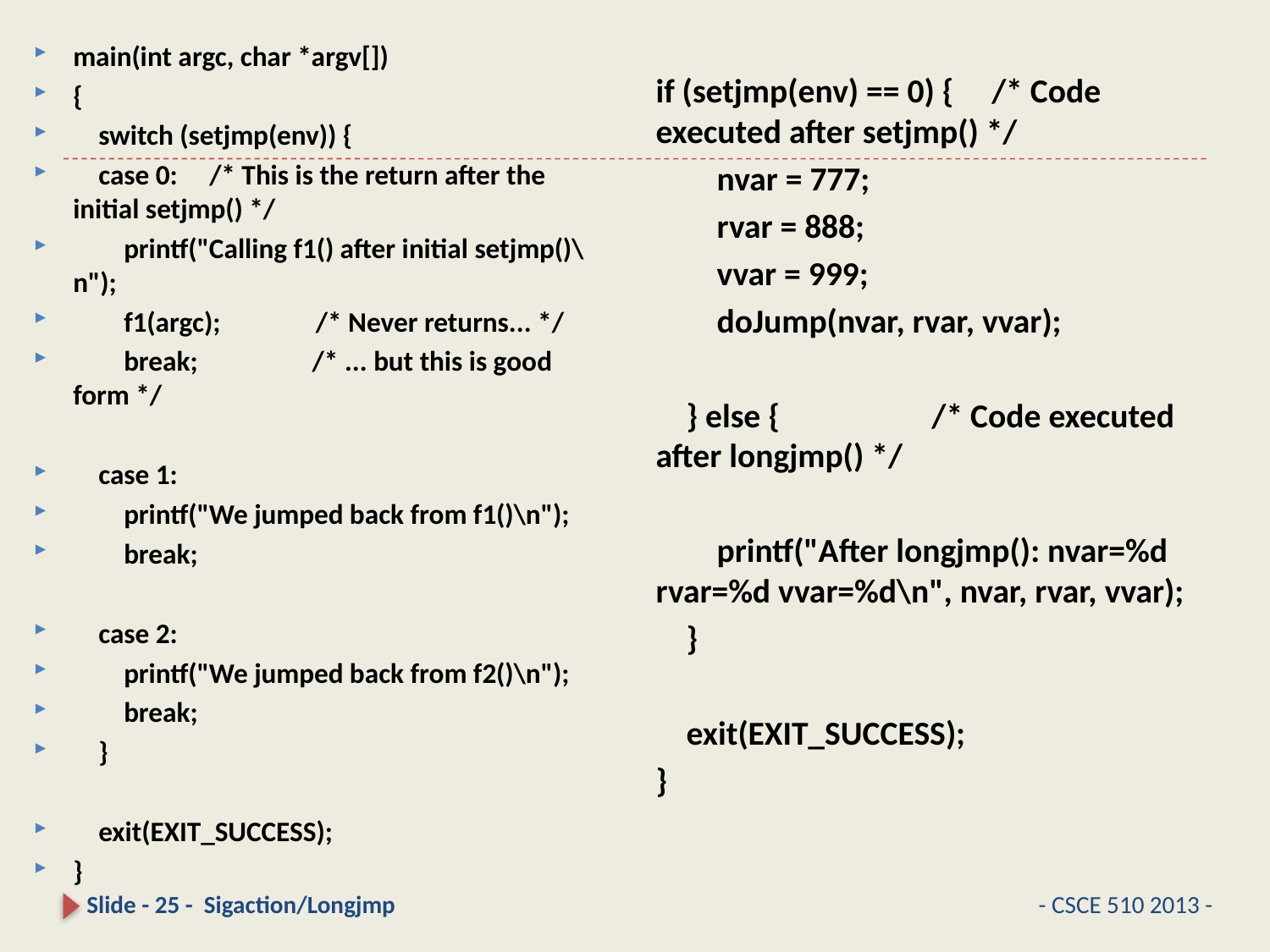

main(int argc, char *argv[])
{
    switch (setjmp(env)) {
    case 0:     /* This is the return after the initial setjmp() */
        printf("Calling f1() after initial setjmp()\n");
        f1(argc);               /* Never returns... */
        break;                  /* ... but this is good form */

    case 1:
        printf("We jumped back from f1()\n");
        break;

    case 2:
        printf("We jumped back from f2()\n");
        break;
    }

    exit(EXIT_SUCCESS);
}

#
if (setjmp(env) == 0) {     /* Code executed after setjmp() */
        nvar = 777;
        rvar = 888;
        vvar = 999;
        doJump(nvar, rvar, vvar);

    } else {                    /* Code executed after longjmp() */

        printf("After longjmp(): nvar=%d rvar=%d vvar=%d\n", nvar, rvar, vvar);
    }

    exit(EXIT_SUCCESS);
}
Slide - 25 -  Sigaction/Longjmp
- CSCE 510 2013 -